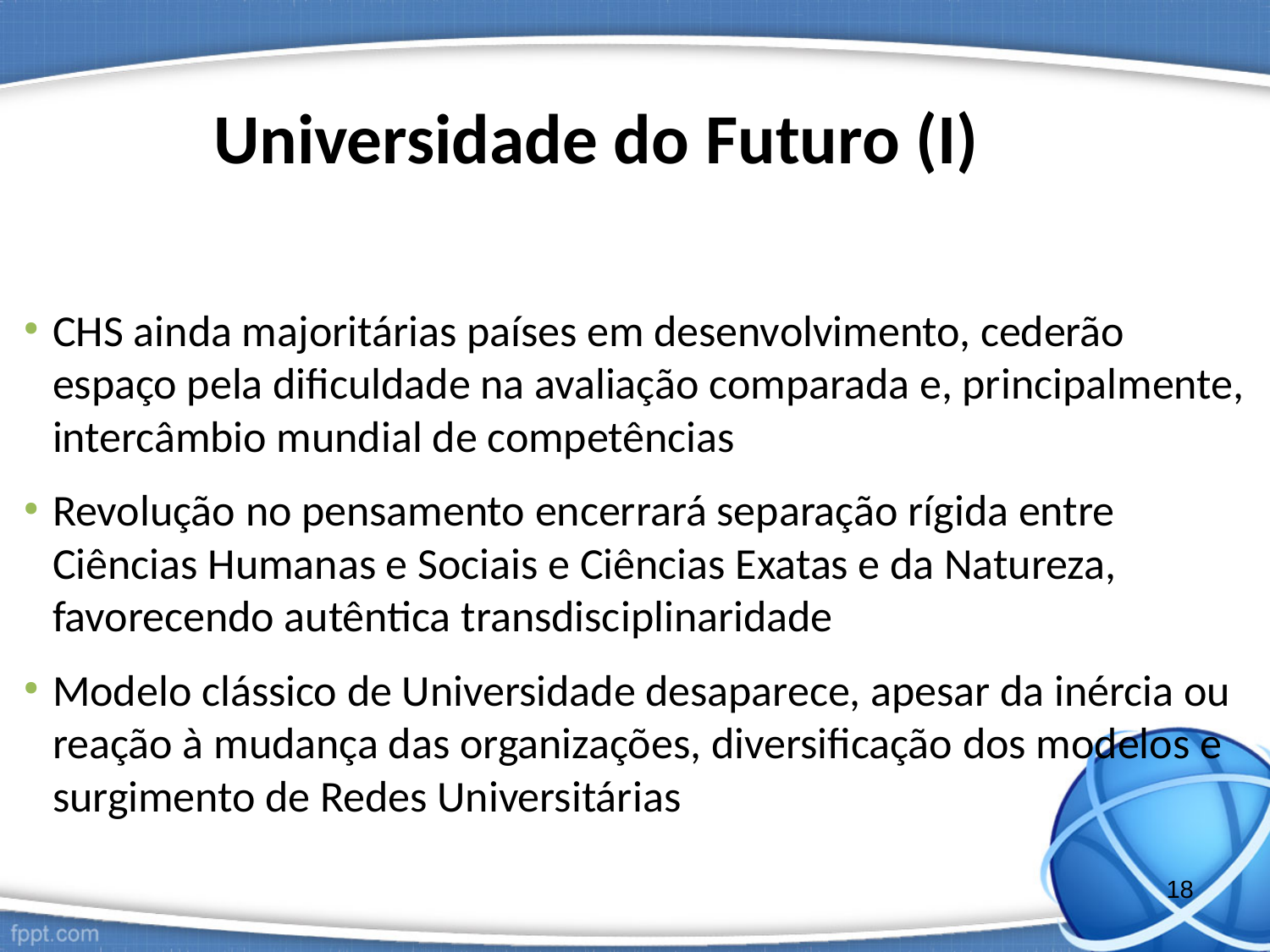

Universidade do Futuro (I)
CHS ainda majoritárias países em desenvolvimento, cederão espaço pela dificuldade na avaliação comparada e, principalmente, intercâmbio mundial de competências
Revolução no pensamento encerrará separação rígida entre Ciências Humanas e Sociais e Ciências Exatas e da Natureza,  favorecendo autêntica transdisciplinaridade
Modelo clássico de Universidade desaparece, apesar da inércia ou reação à mudança das organizações, diversificação dos modelos e surgimento de Redes Universitárias
18